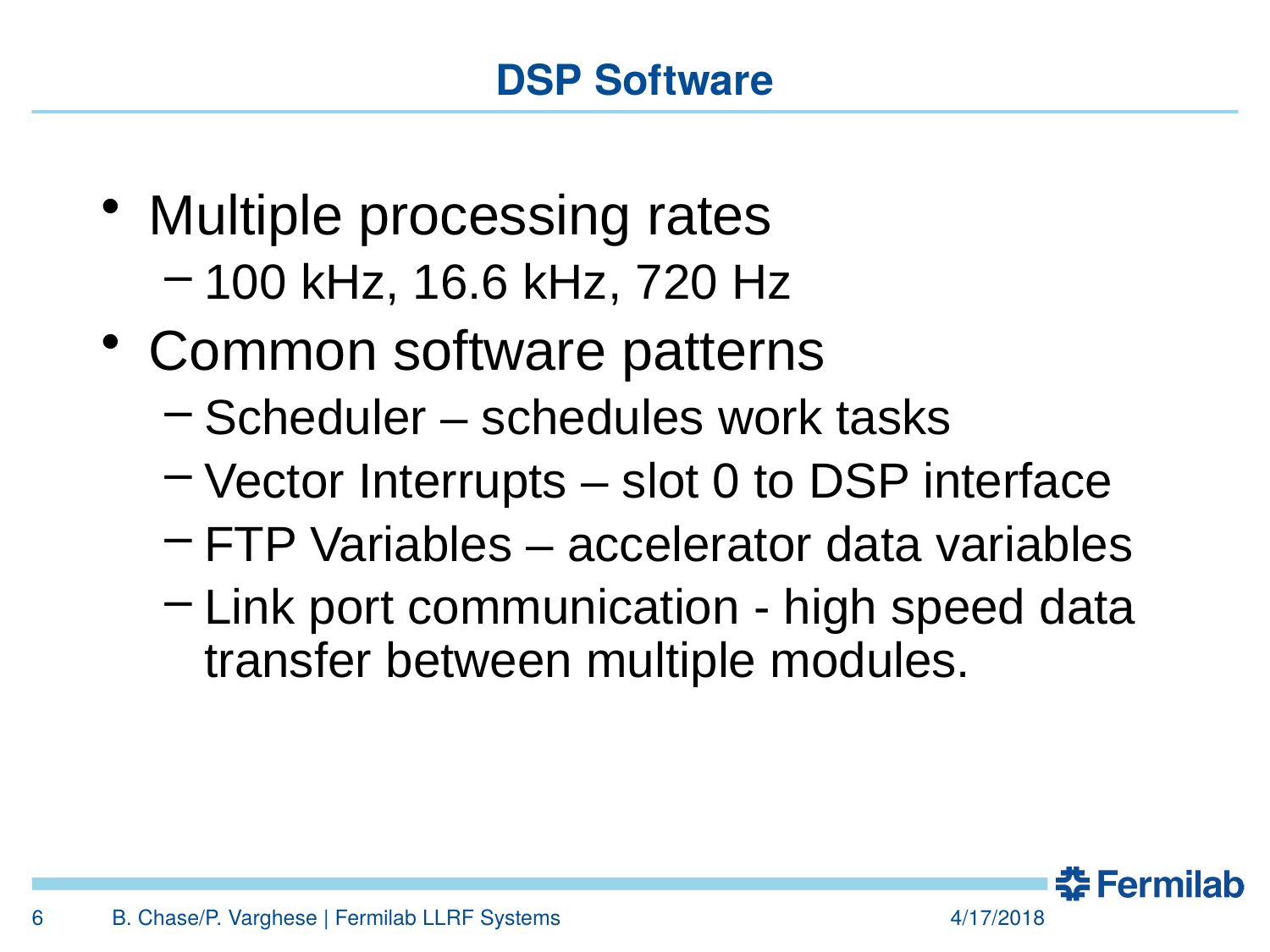

# DSP Software
Multiple processing rates
100 kHz, 16.6 kHz, 720 Hz
Common software patterns
Scheduler – schedules work tasks
Vector Interrupts – slot 0 to DSP interface
FTP Variables – accelerator data variables
Link port communication - high speed data transfer between multiple modules.
6
B. Chase/P. Varghese | Fermilab LLRF Systems
4/17/2018